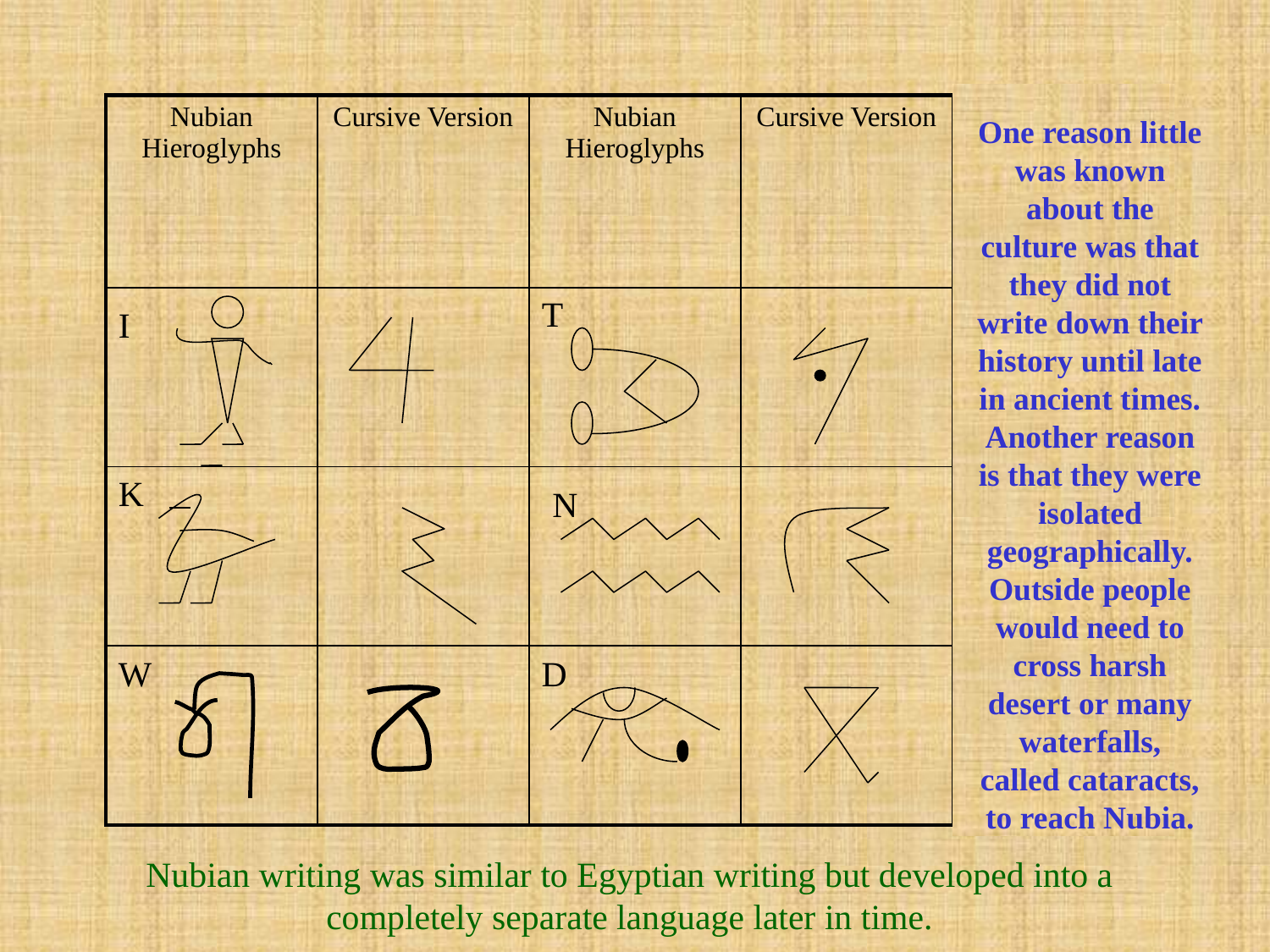

| Nubian Hieroglyphs | Cursive Version | Nubian Hieroglyphs | Cursive Version |  |
| --- | --- | --- | --- | --- |
|  |  |  |  |  |
|  |  |  |  |  |
|  |  |  |  |  |
One reason little was known about the culture was that they did not write down their history until late in ancient times. Another reason is that they were isolated geographically. Outside people would need to cross harsh desert or many waterfalls, called cataracts, to reach Nubia.

T
I

K

N

W
D

Nubian writing was similar to Egyptian writing but developed into a completely separate language later in time.